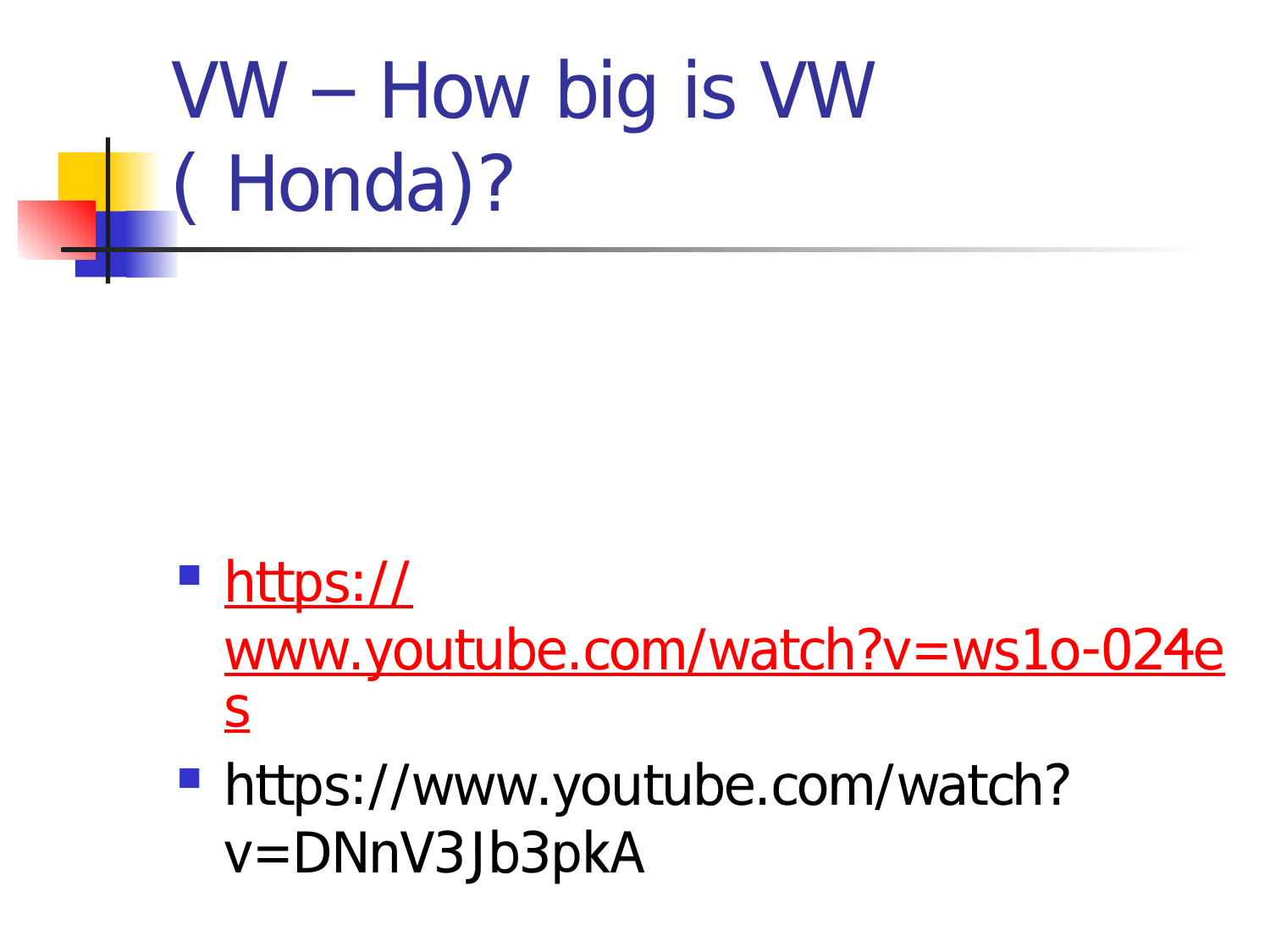

# VW – How big is VW ( Honda)?
https://www.youtube.com/watch?v=ws1o-024es
https://www.youtube.com/watch?v=DNnV3Jb3pkA